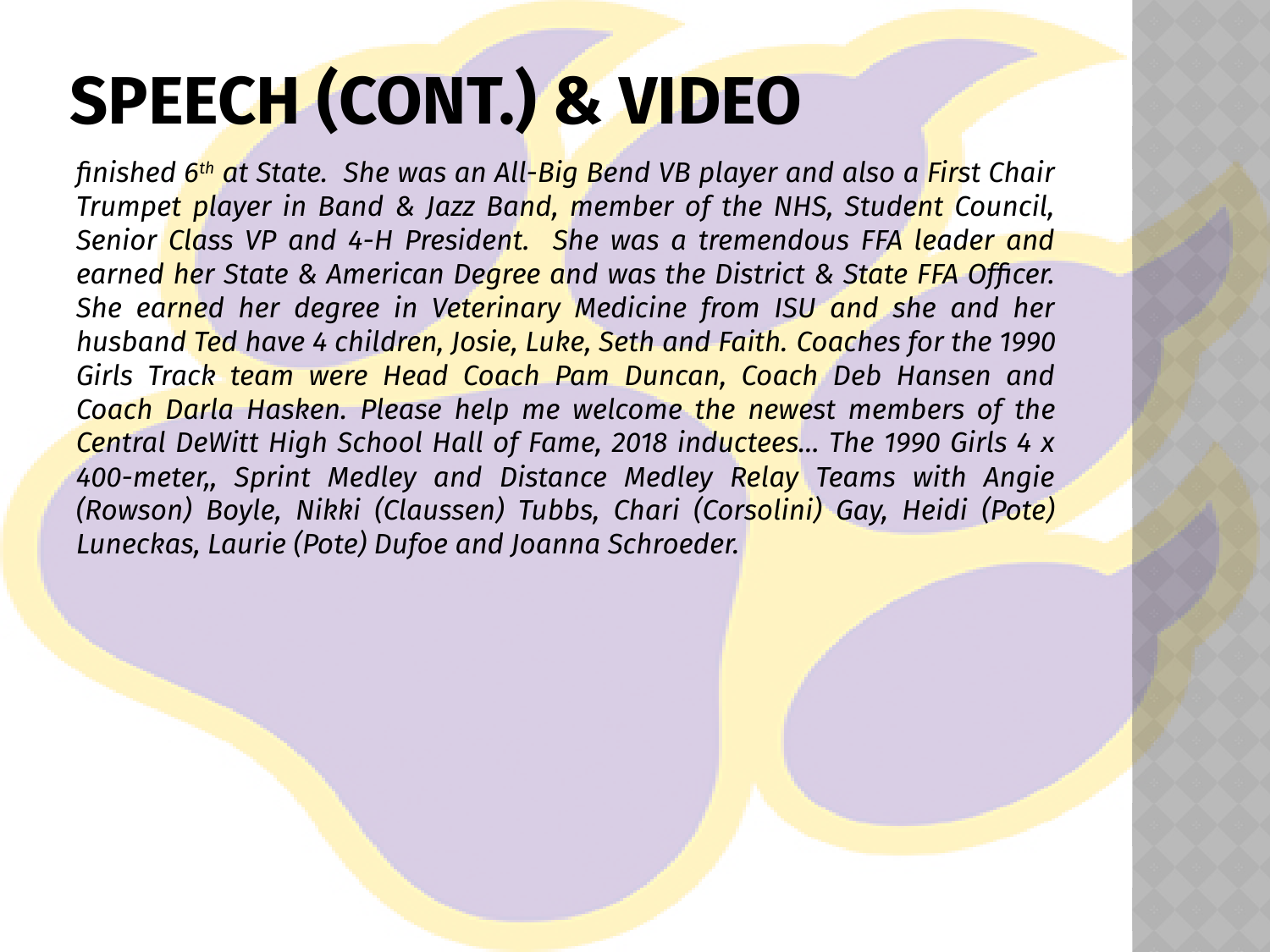

# Speech (cont.) & video
finished 6th at State.  She was an All-Big Bend VB player and also a First Chair Trumpet player in Band & Jazz Band, member of the NHS, Student Council, Senior Class VP and 4-H President.  She was a tremendous FFA leader and earned her State & American Degree and was the District & State FFA Officer. She earned her degree in Veterinary Medicine from ISU and she and her husband Ted have 4 children, Josie, Luke, Seth and Faith. Coaches for the 1990 Girls Track team were Head Coach Pam Duncan, Coach Deb Hansen and Coach Darla Hasken. Please help me welcome the newest members of the Central DeWitt High School Hall of Fame, 2018 inductees… The 1990 Girls 4 x 400-meter,, Sprint Medley and Distance Medley Relay Teams with Angie (Rowson) Boyle, Nikki (Claussen) Tubbs, Chari (Corsolini) Gay, Heidi (Pote) Luneckas, Laurie (Pote) Dufoe and Joanna Schroeder.